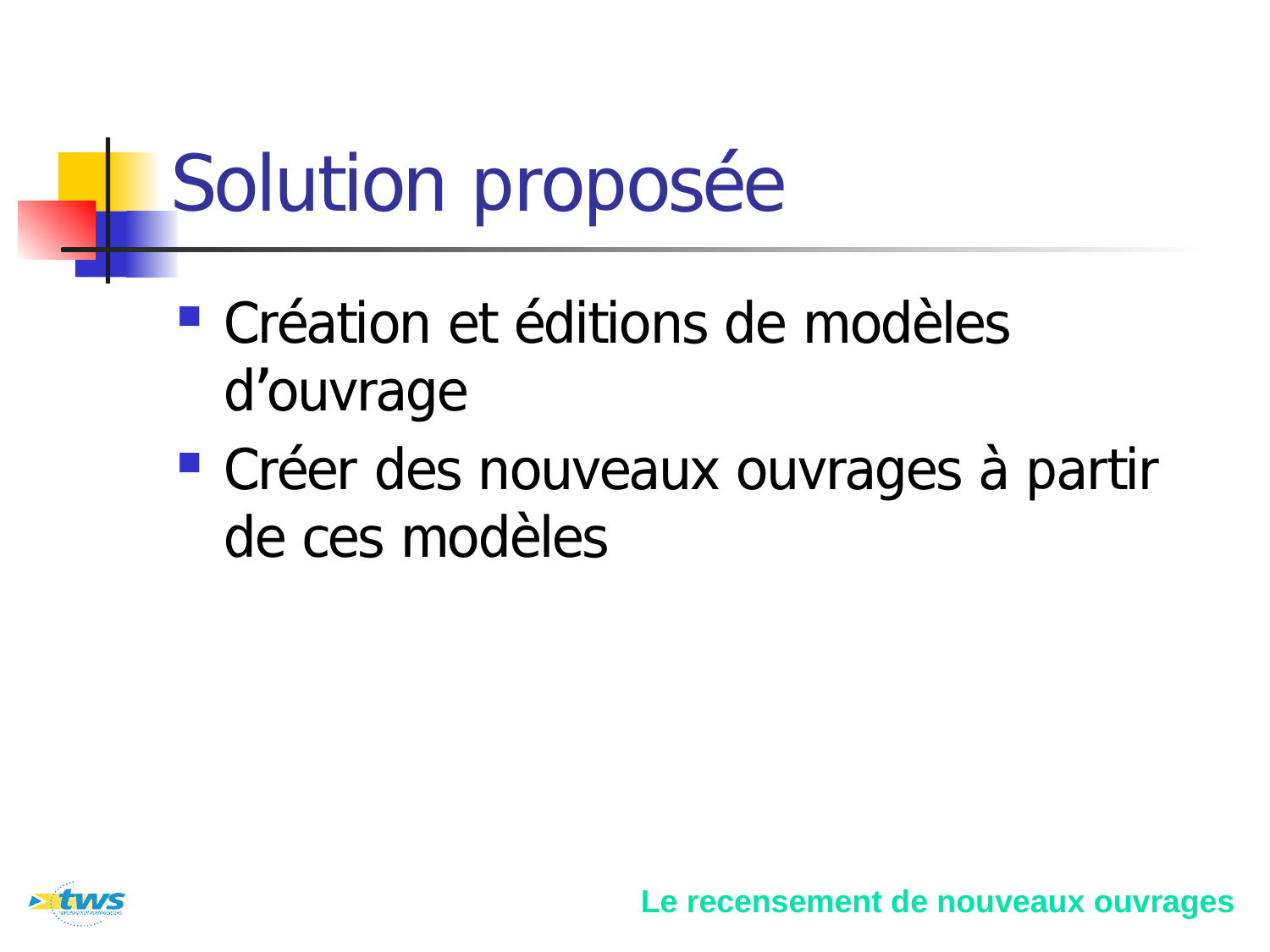

# Solution proposée
Création et éditions de modèles d’ouvrage
Créer des nouveaux ouvrages à partir de ces modèles

Le recensement de nouveaux ouvrages